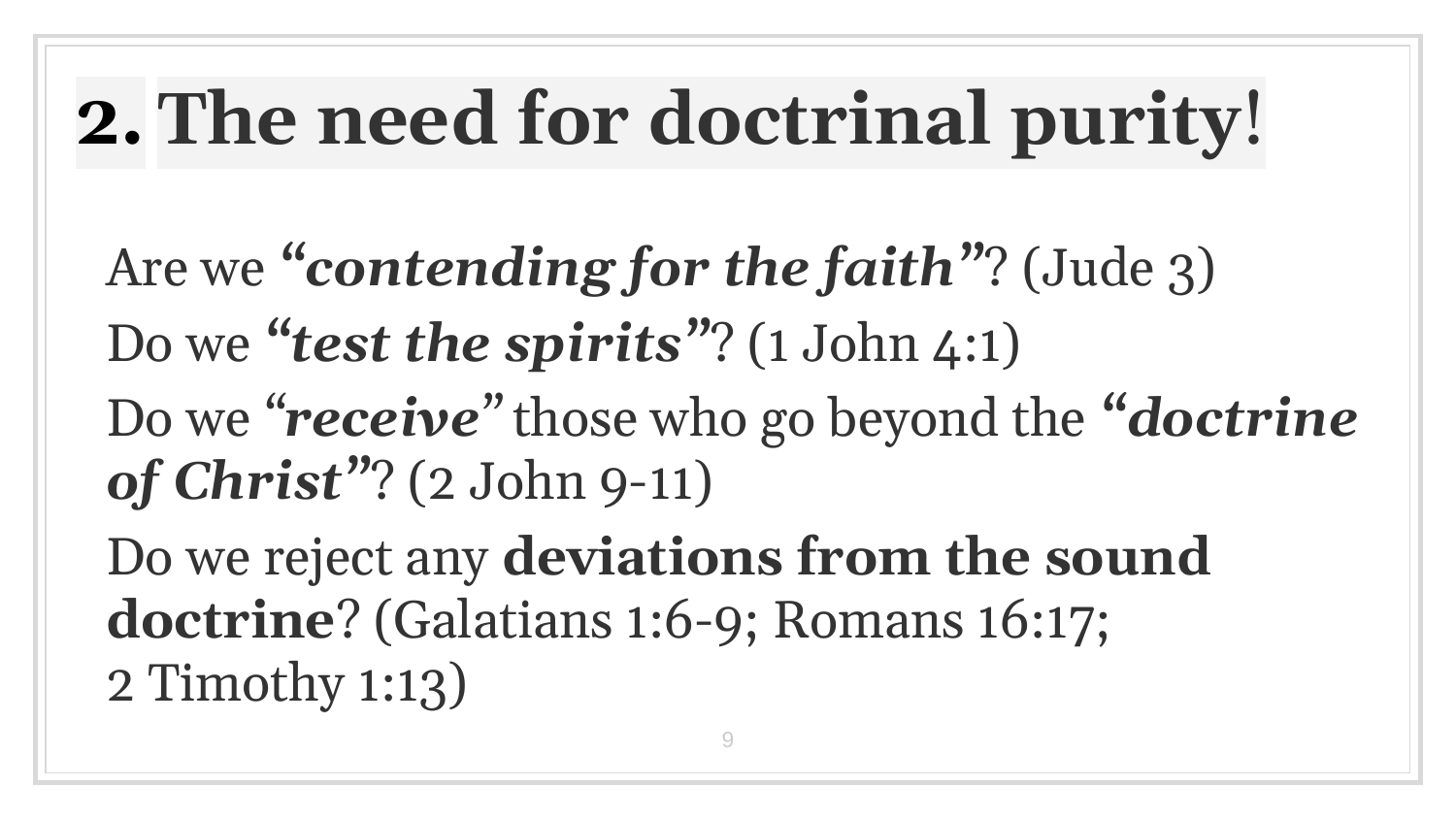

# The need for doctrinal purity!
Are we “contending for the faith”? (Jude 3)
Do we “test the spirits”? (1 John 4:1)
Do we “receive” those who go beyond the “doctrine of Christ”? (2 John 9-11)
Do we reject any deviations from the sound doctrine? (Galatians 1:6-9; Romans 16:17;
2 Timothy 1:13)
9